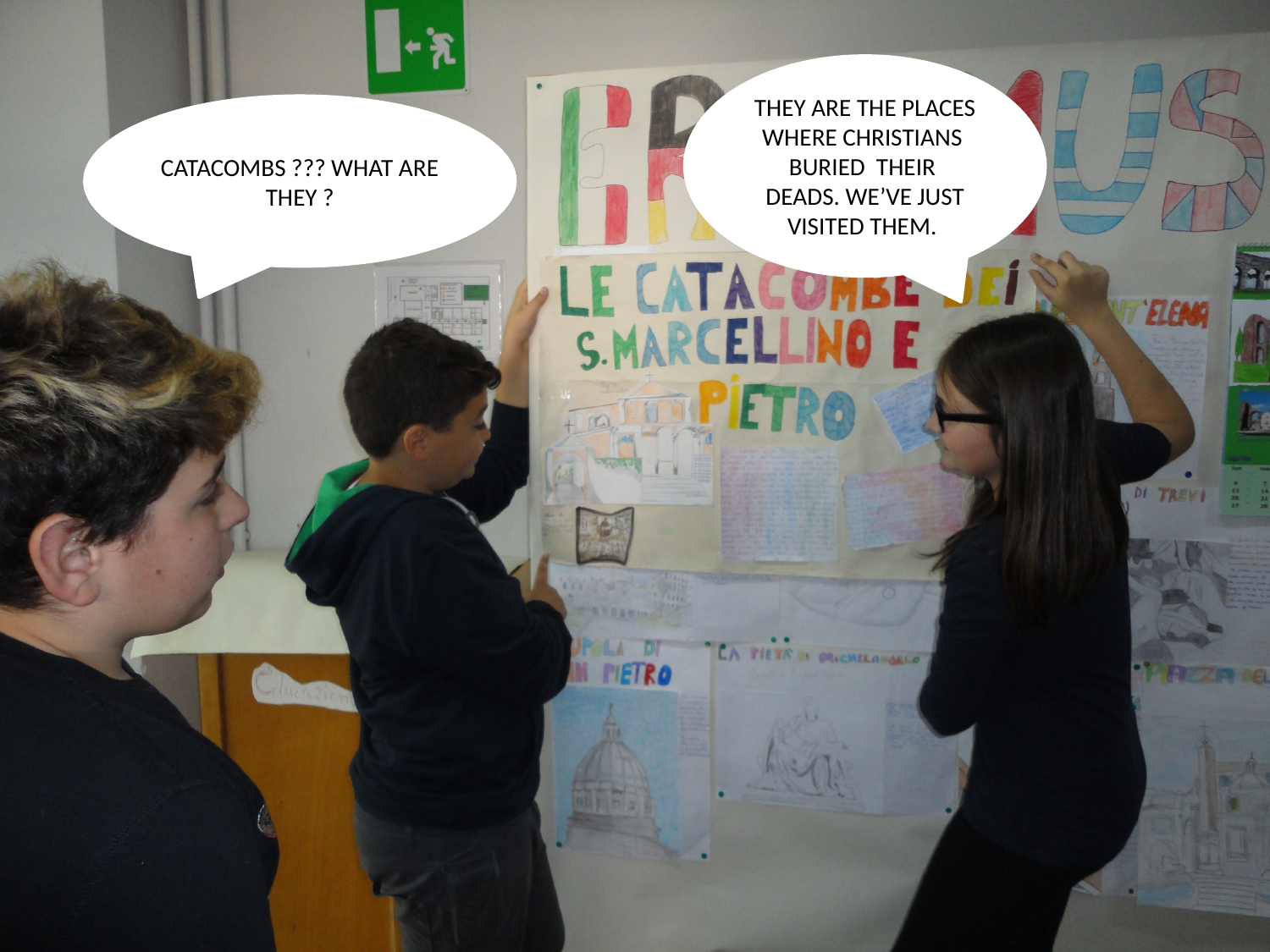

THEY ARE THE PLACES WHERE CHRISTIANS  BURIED  THEIR  DEADS. WE’VE JUST VISITED THEM.
CATACOMBS ??? WHAT ARE THEY ?